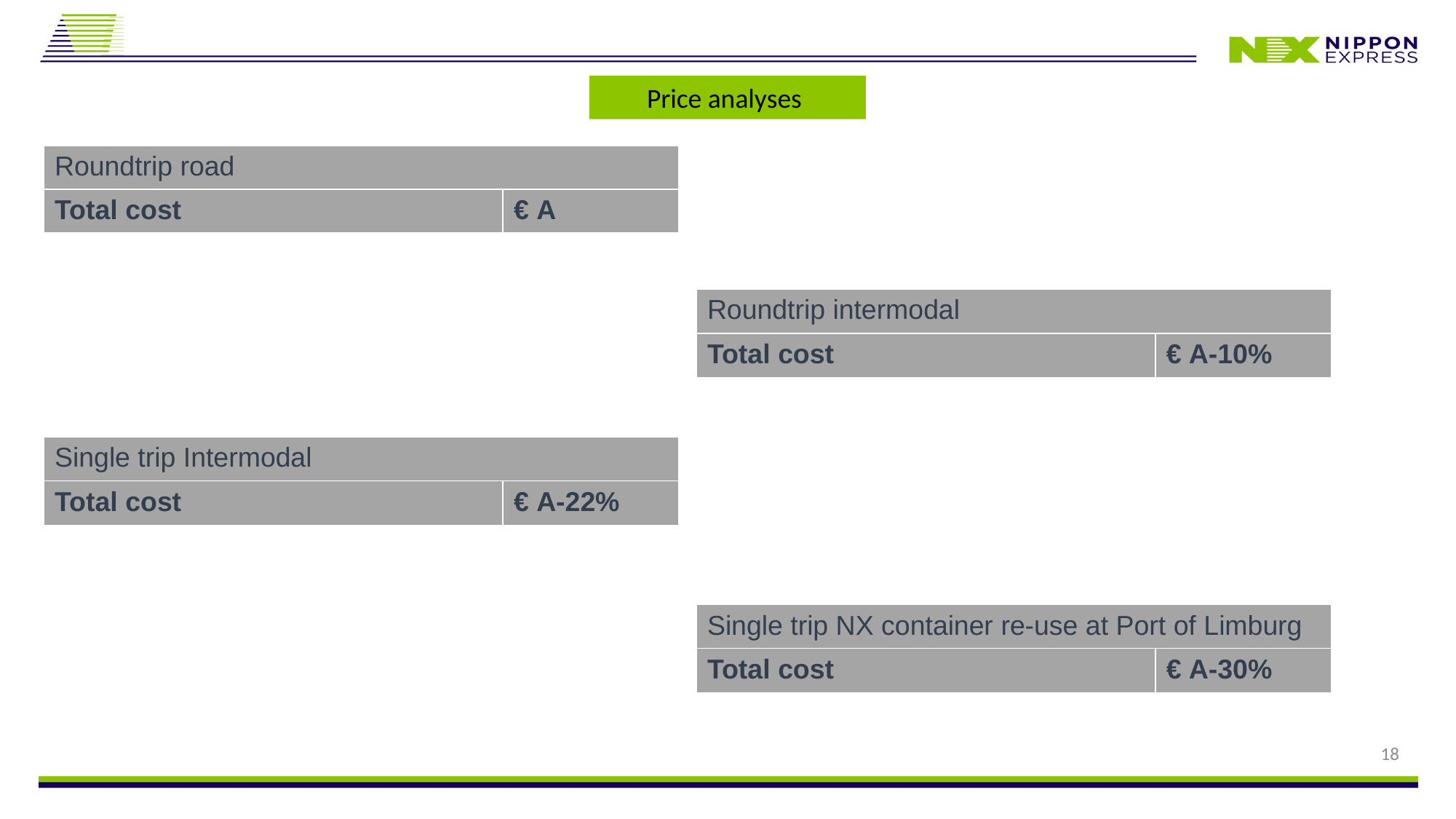

Price analyses
| Roundtrip road |  |
| --- | --- |
| Total cost | € A |
| Roundtrip intermodal |  |
| --- | --- |
| Total cost | € A-10% |
| Single trip Intermodal |  |
| --- | --- |
| Total cost | € A-22% |
| Single trip NX container re-use at Port of Limburg |  |
| --- | --- |
| Total cost | € A-30% |
18